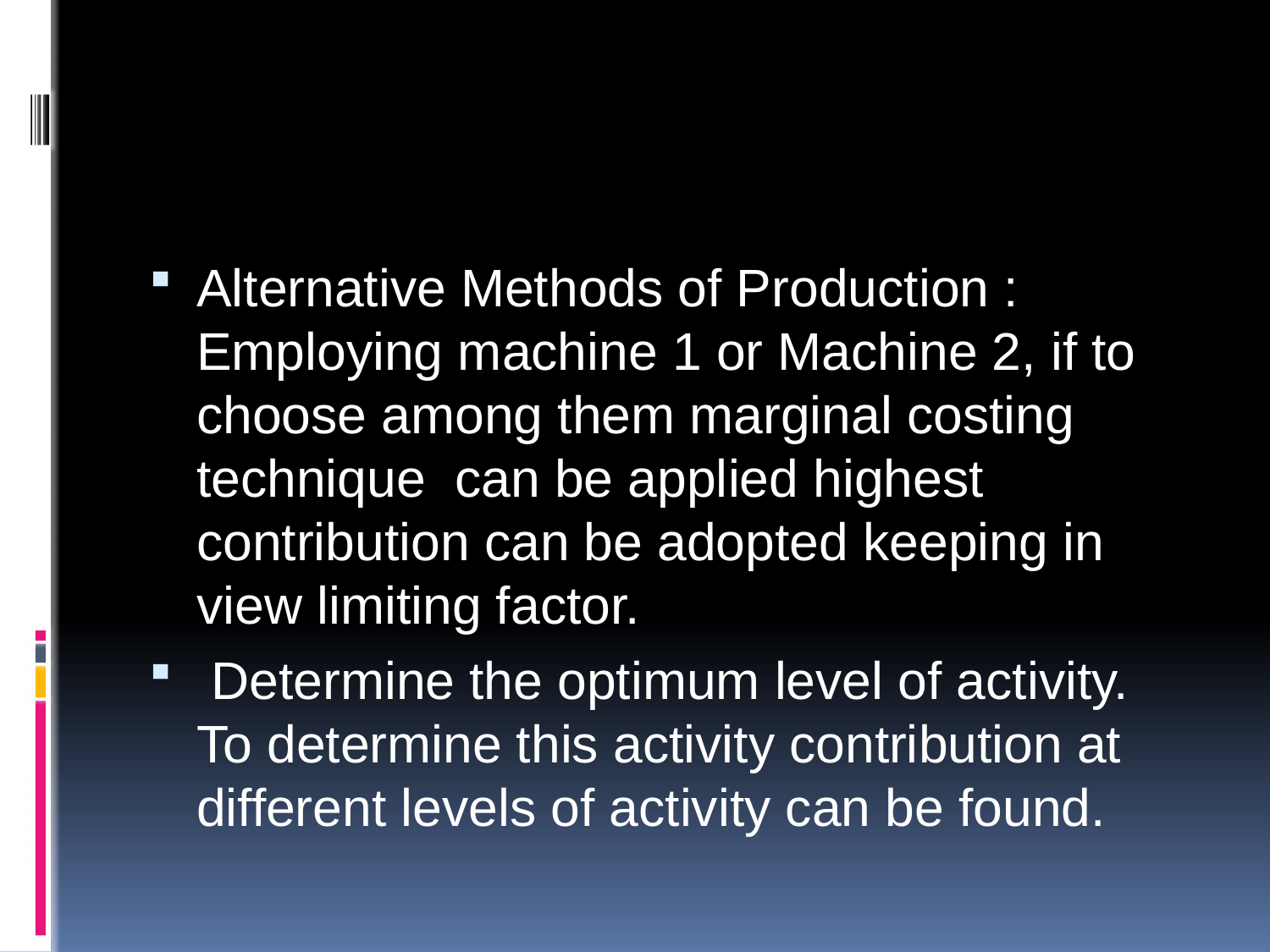

#
Alternative Methods of Production : Employing machine 1 or Machine 2, if to choose among them marginal costing technique  can be applied highest contribution can be adopted keeping in view limiting factor.
 Determine the optimum level of activity. To determine this activity contribution at different levels of activity can be found.